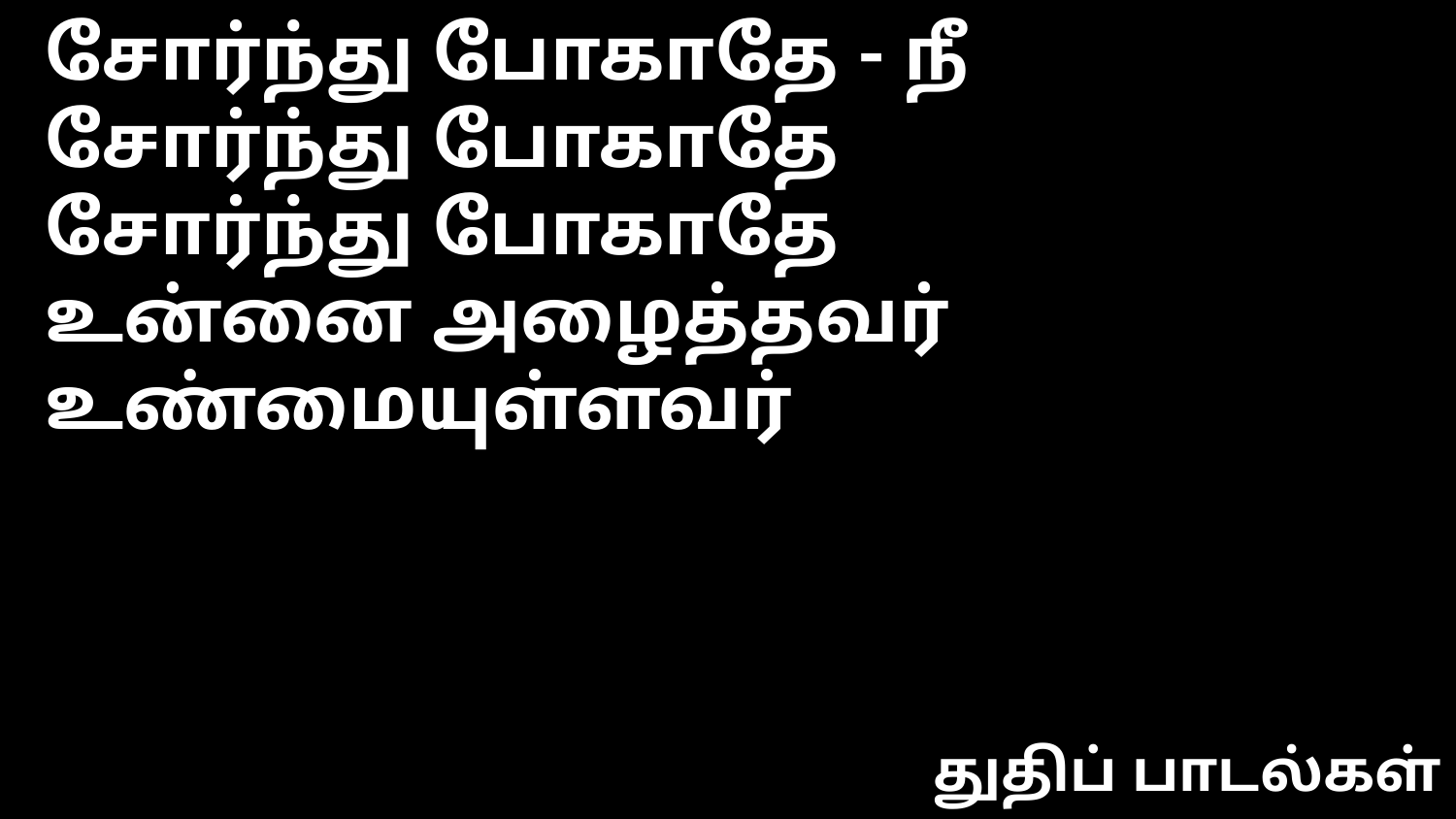

சோர்ந்து போகாதே - நீ
சோர்ந்து போகாதே
சோர்ந்து போகாதே
உன்னை அழைத்தவர்
உண்மையுள்ளவர்

துதிப் பாடல்கள்